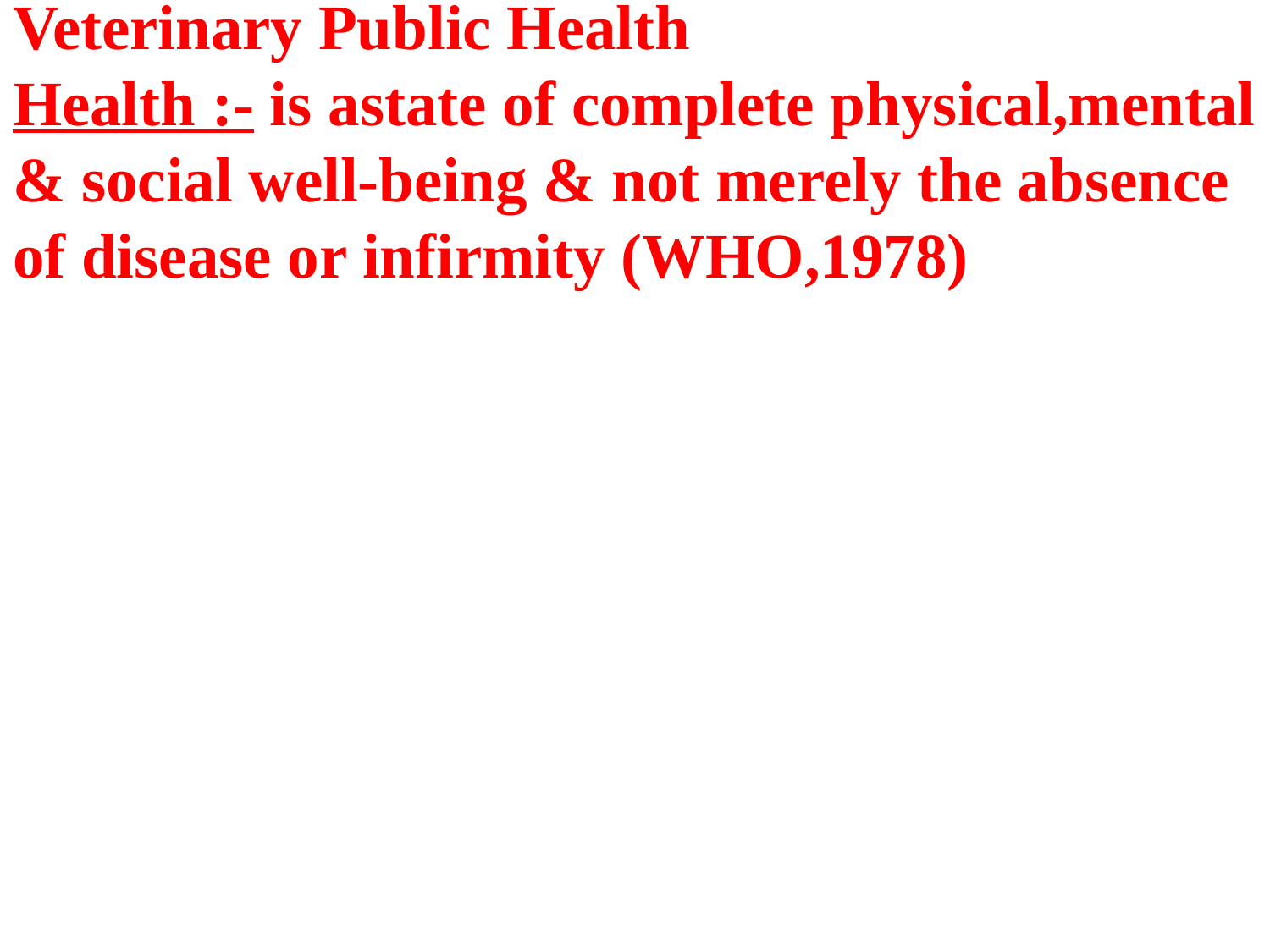

Veterinary Public Health
Health :- is astate of complete physical,mental & social well-being & not merely the absence of disease or infirmity (WHO,1978)